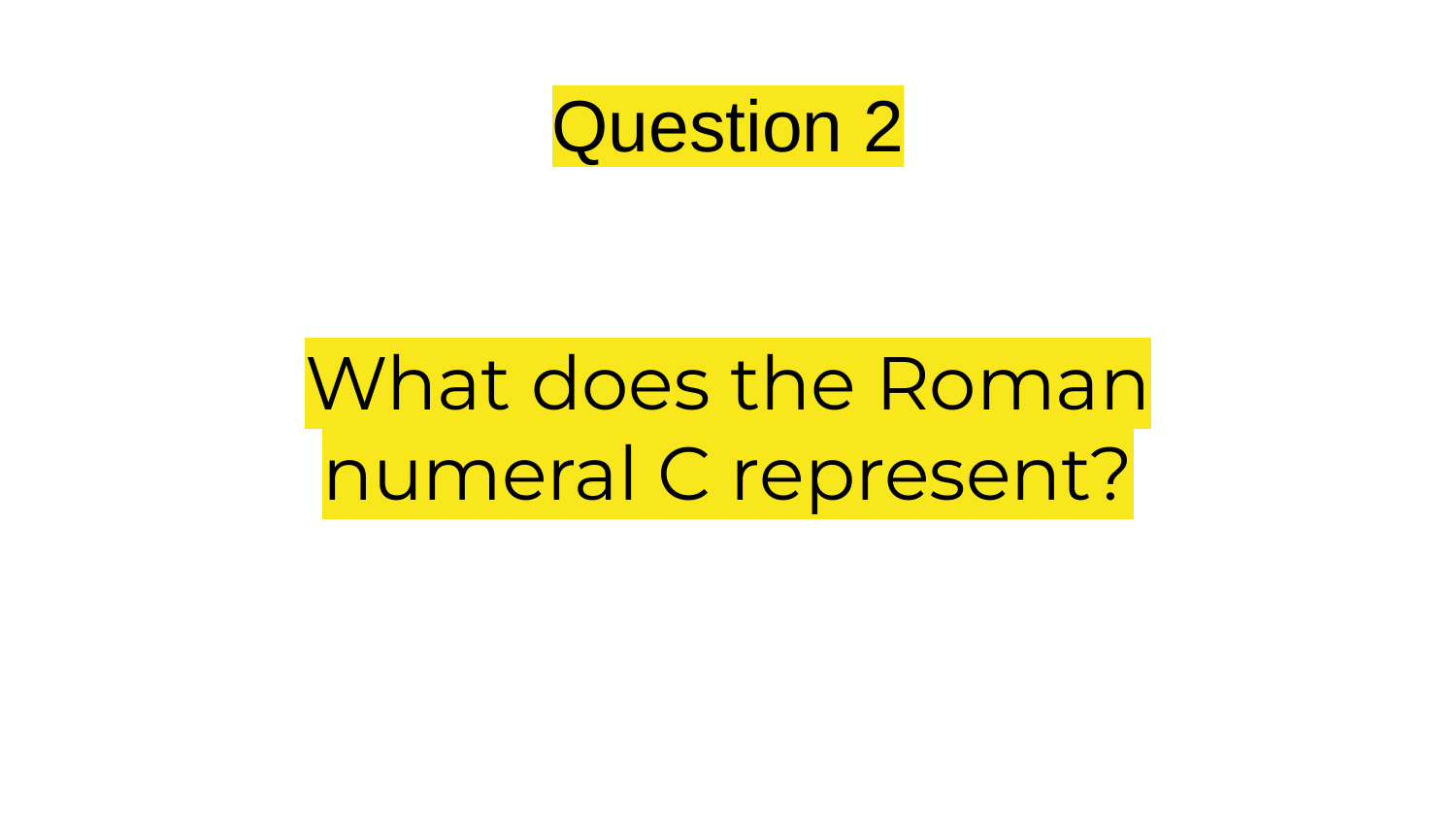

Question 2
# What does the Roman numeral C represent?